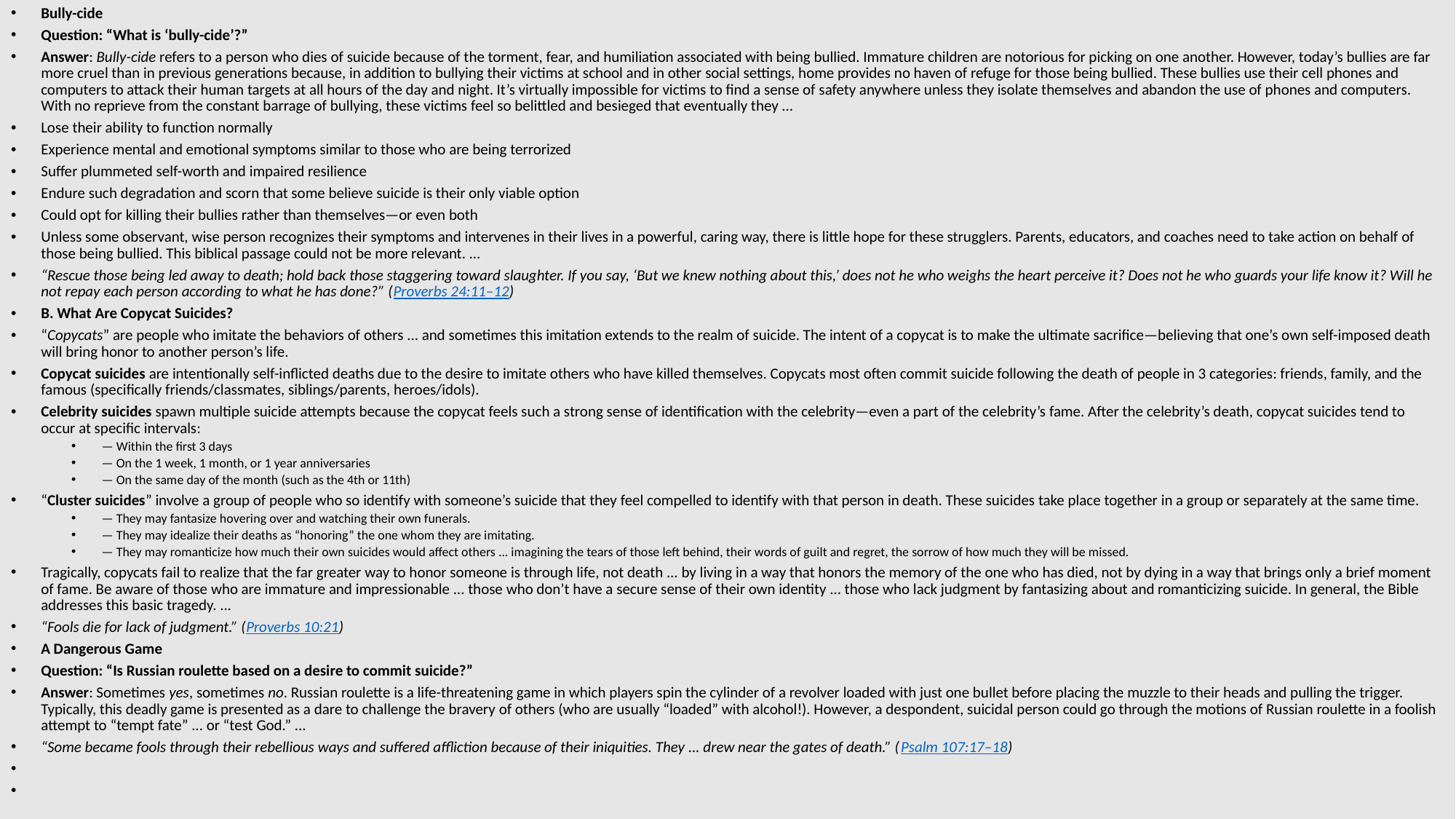

Bully-cide
Question: “What is ‘bully-cide’?”
Answer: Bully-cide refers to a person who dies of suicide because of the torment, fear, and humiliation associated with being bullied. Immature children are notorious for picking on one another. However, today’s bullies are far more cruel than in previous generations because, in addition to bullying their victims at school and in other social settings, home provides no haven of refuge for those being bullied. These bullies use their cell phones and computers to attack their human targets at all hours of the day and night. It’s virtually impossible for victims to find a sense of safety anywhere unless they isolate themselves and abandon the use of phones and computers. With no reprieve from the constant barrage of bullying, these victims feel so belittled and besieged that eventually they ...
Lose their ability to function normally
Experience mental and emotional symptoms similar to those who are being terrorized
Suffer plummeted self-worth and impaired resilience
Endure such degradation and scorn that some believe suicide is their only viable option
Could opt for killing their bullies rather than themselves—or even both
Unless some observant, wise person recognizes their symptoms and intervenes in their lives in a powerful, caring way, there is little hope for these strugglers. Parents, educators, and coaches need to take action on behalf of those being bullied. This biblical passage could not be more relevant. ...
“Rescue those being led away to death; hold back those staggering toward slaughter. If you say, ‘But we knew nothing about this,’ does not he who weighs the heart perceive it? Does not he who guards your life know it? Will he not repay each person according to what he has done?” (Proverbs 24:11–12)
B. What Are Copycat Suicides?
“Copycats” are people who imitate the behaviors of others ... and sometimes this imitation extends to the realm of suicide. The intent of a copycat is to make the ultimate sacrifice—believing that one’s own self-imposed death will bring honor to another person’s life.
Copycat suicides are intentionally self-inflicted deaths due to the desire to imitate others who have killed themselves. Copycats most often commit suicide following the death of people in 3 categories: friends, family, and the famous (specifically friends/classmates, siblings/parents, heroes/idols).
Celebrity suicides spawn multiple suicide attempts because the copycat feels such a strong sense of identification with the celebrity—even a part of the celebrity’s fame. After the celebrity’s death, copycat suicides tend to occur at specific intervals:
— Within the first 3 days
— On the 1 week, 1 month, or 1 year anniversaries
— On the same day of the month (such as the 4th or 11th)
“Cluster suicides” involve a group of people who so identify with someone’s suicide that they feel compelled to identify with that person in death. These suicides take place together in a group or separately at the same time.
— They may fantasize hovering over and watching their own funerals.
— They may idealize their deaths as “honoring” the one whom they are imitating.
— They may romanticize how much their own suicides would affect others ... imagining the tears of those left behind, their words of guilt and regret, the sorrow of how much they will be missed.
Tragically, copycats fail to realize that the far greater way to honor someone is through life, not death ... by living in a way that honors the memory of the one who has died, not by dying in a way that brings only a brief moment of fame. Be aware of those who are immature and impressionable ... those who don’t have a secure sense of their own identity ... those who lack judgment by fantasizing about and romanticizing suicide. In general, the Bible addresses this basic tragedy. ...
“Fools die for lack of judgment.” (Proverbs 10:21)
A Dangerous Game
Question: “Is Russian roulette based on a desire to commit suicide?”
Answer: Sometimes yes, sometimes no. Russian roulette is a life-threatening game in which players spin the cylinder of a revolver loaded with just one bullet before placing the muzzle to their heads and pulling the trigger. Typically, this deadly game is presented as a dare to challenge the bravery of others (who are usually “loaded” with alcohol!). However, a despondent, suicidal person could go through the motions of Russian roulette in a foolish attempt to “tempt fate” ... or “test God.” ...
“Some became fools through their rebellious ways and suffered affliction because of their iniquities. They ... drew near the gates of death.” (Psalm 107:17–18)